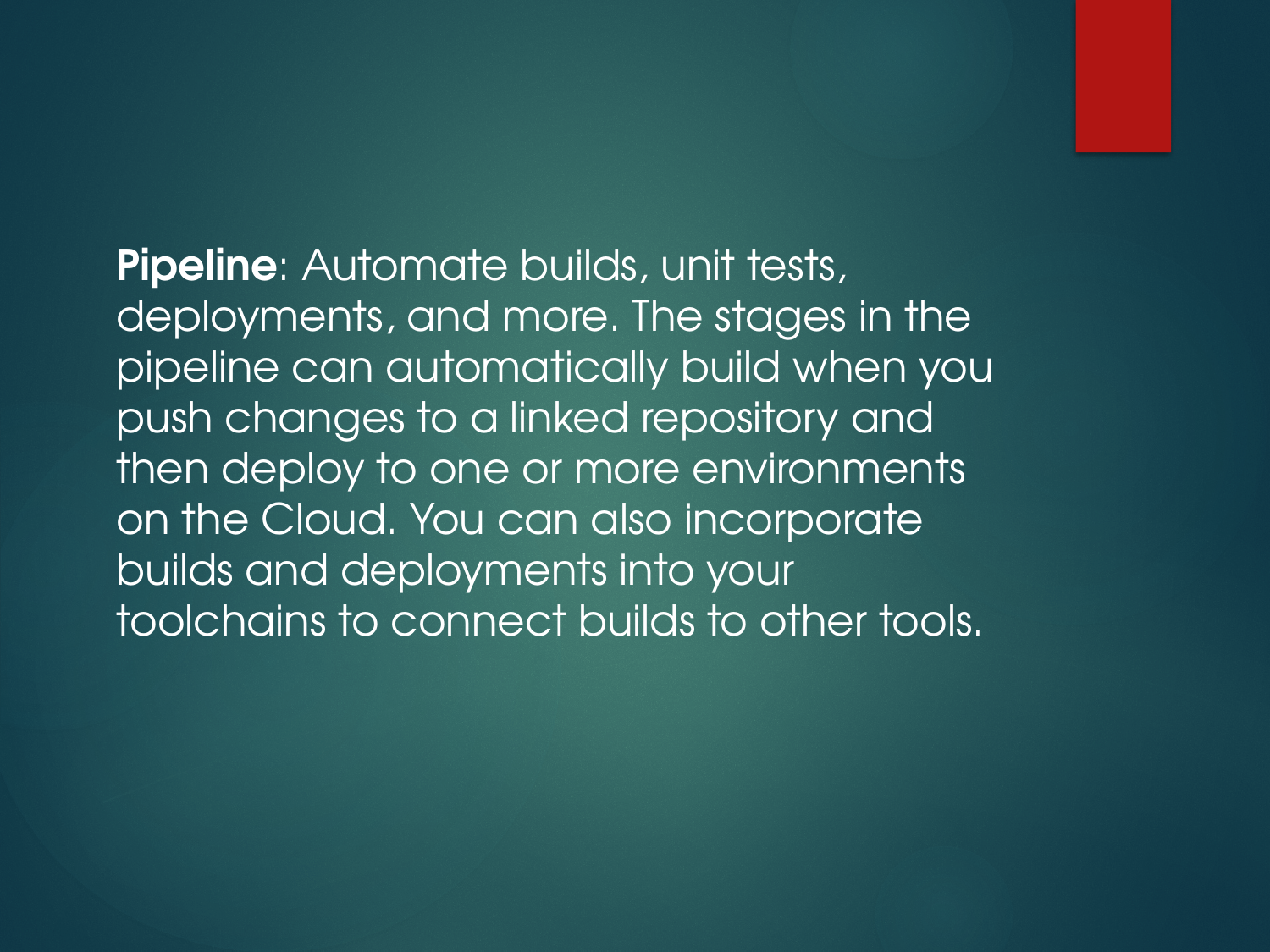

Pipeline: Automate builds, unit tests, deployments, and more. The stages in the pipeline can automatically build when you push changes to a linked repository and then deploy to one or more environments on the Cloud. You can also incorporate builds and deployments into your toolchains to connect builds to other tools.